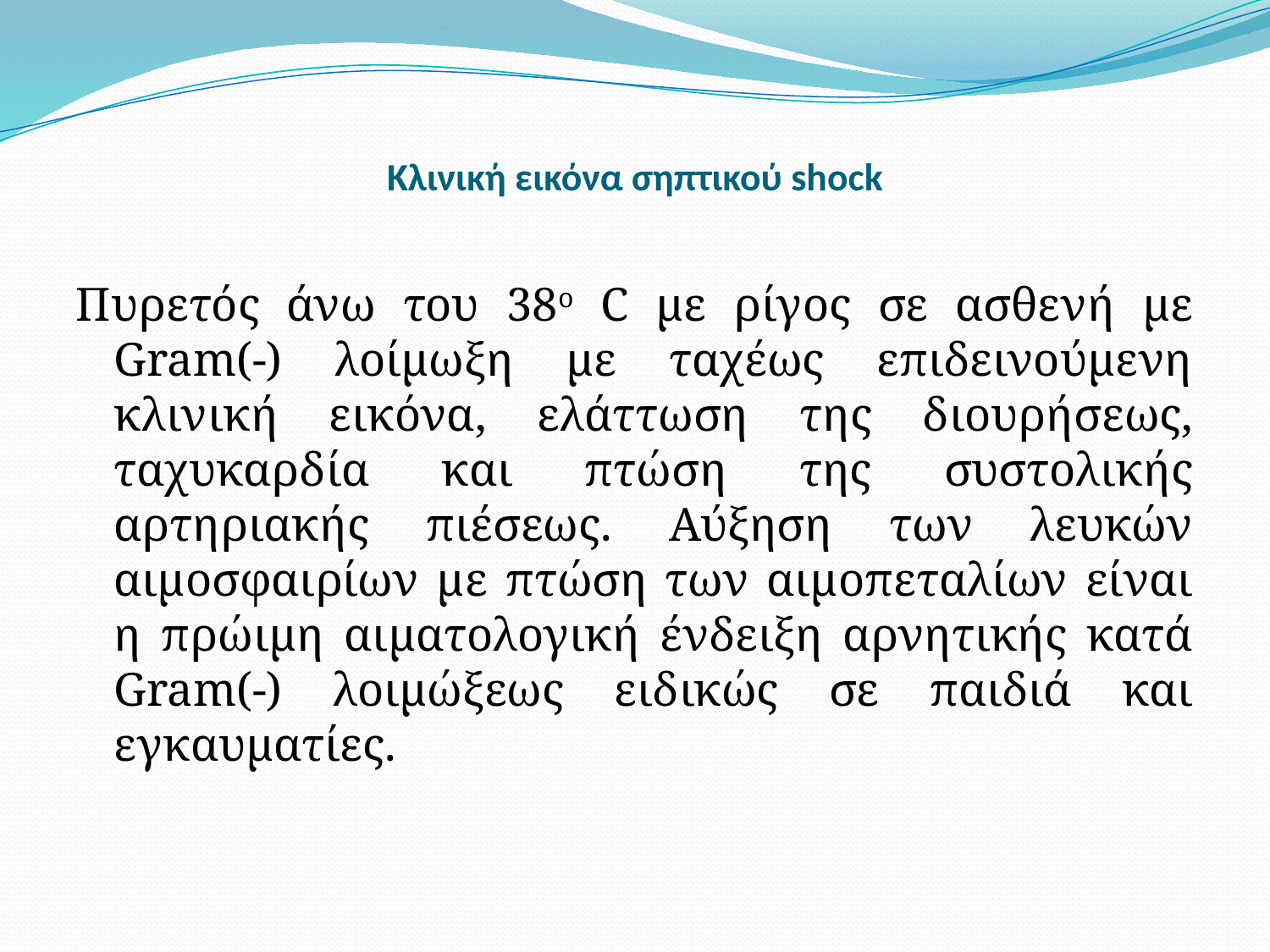

# Κλινική εικόνα σηπτικού shock
Πυρετός άνω του 38ο C με ρίγος σε ασθενή με Gram(-) λοίμωξη με ταχέως επιδεινούμενη κλινική εικόνα, ελάττωση της διουρήσεως, ταχυκαρδία και πτώση της συστολικής αρτηριακής πιέσεως. Αύξηση των λευκών αιμοσφαιρίων με πτώση των αιμοπεταλίων είναι η πρώιμη αιματολογική ένδειξη αρνητικής κατά Gram(-) λοιμώξεως ειδικώς σε παιδιά και εγκαυματίες.